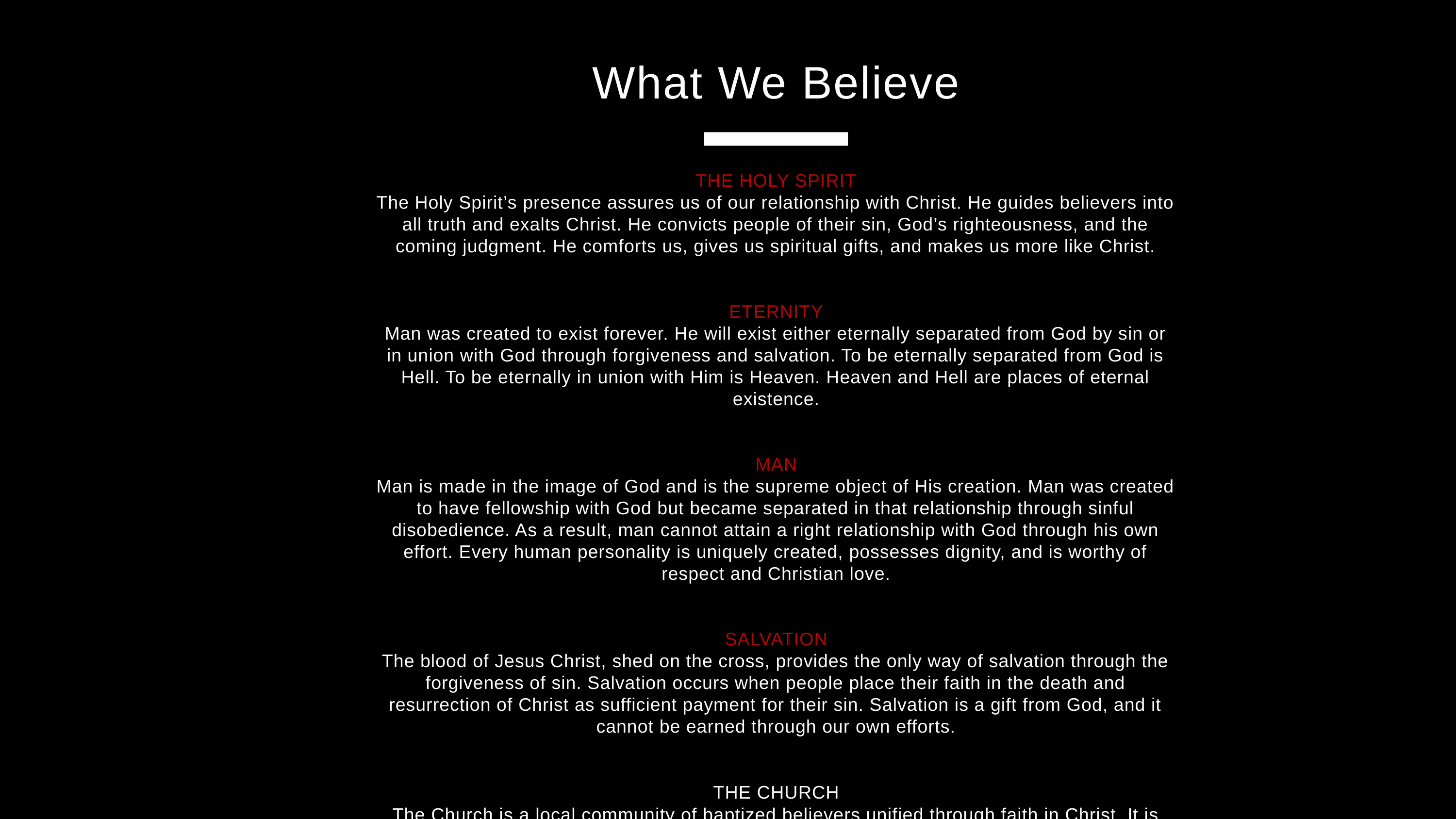

What We Believe

THE HOLY SPIRIT
The Holy Spirit’s presence assures us of our relationship with Christ. He guides believers into all truth and exalts Christ. He convicts people of their sin, God’s righteousness, and the coming judgment. He comforts us, gives us spiritual gifts, and makes us more like Christ.

ETERNITY
Man was created to exist forever. He will exist either eternally separated from God by sin or in union with God through forgiveness and salvation. To be eternally separated from God is Hell. To be eternally in union with Him is Heaven. Heaven and Hell are places of eternal existence.

MAN
Man is made in the image of God and is the supreme object of His creation. Man was created to have fellowship with God but became separated in that relationship through sinful disobedience. As a result, man cannot attain a right relationship with God through his own effort. Every human personality is uniquely created, possesses dignity, and is worthy of respect and Christian love.

SALVATION
The blood of Jesus Christ, shed on the cross, provides the only way of salvation through the forgiveness of sin. Salvation occurs when people place their faith in the death and resurrection of Christ as sufficient payment for their sin. Salvation is a gift from God, and it cannot be earned through our own efforts.

THE CHURCH
The Church is a local community of baptized believers unified through faith in Christ. It is committed to the teachings of Christ and obeying all of His commands, and it seeks to bring the Gospel to the world. The Church works together in love and unity, intent on the ultimate purpose of glorifying Christ.